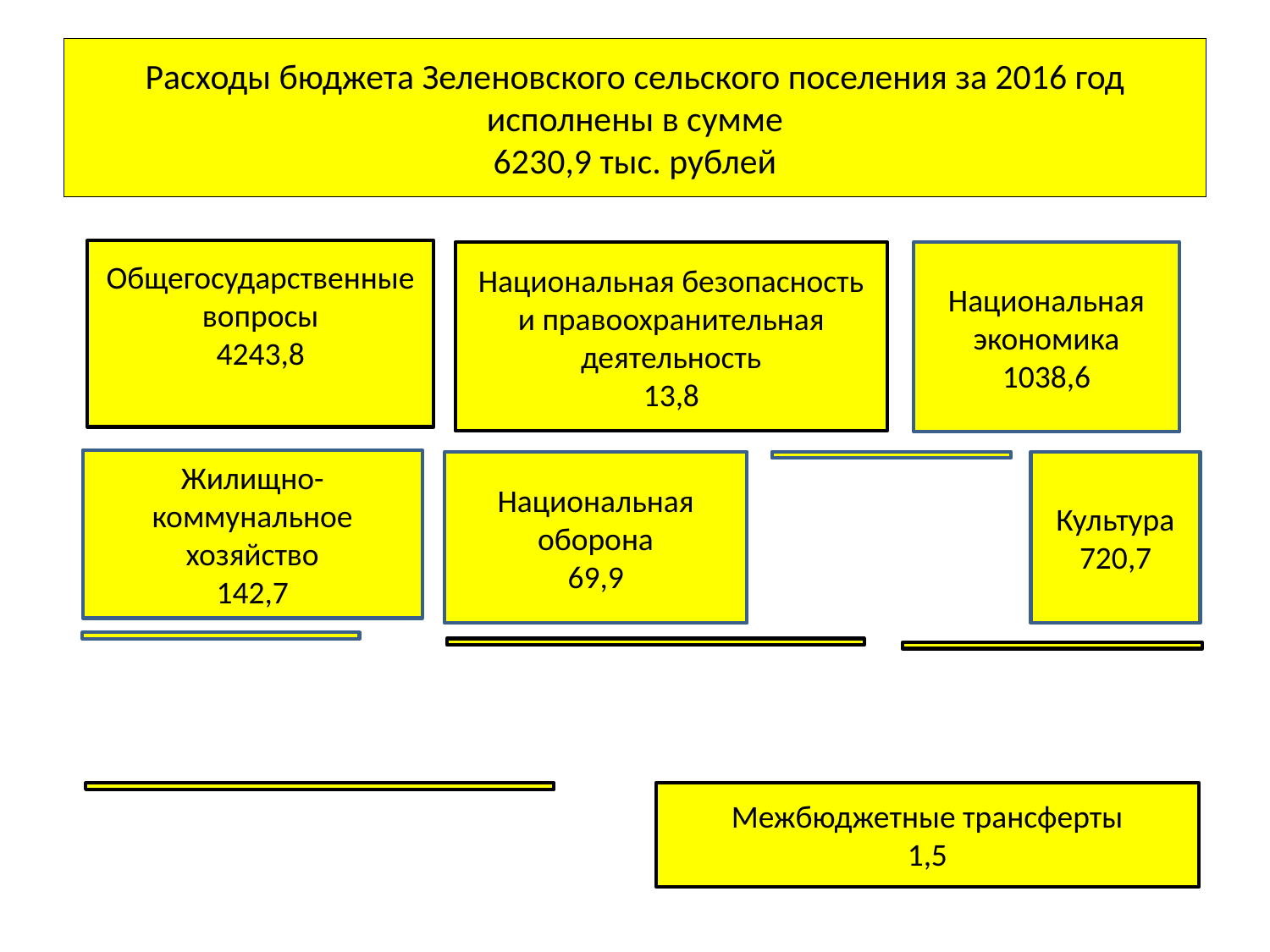

# Расходы бюджета Зеленовского сельского поселения за 2016 год исполнены в сумме 6230,9 тыс. рублей

Общегосударственные вопросы
4243,8

Национальная экономика
1038,6

Национальная безопасность и правоохранительная деятельность
13,8

Жилищно-коммунальное хозяйство
142,7

Культура
720,7
Национальная оборона
69,9

Межбюджетные трансферты
1,5